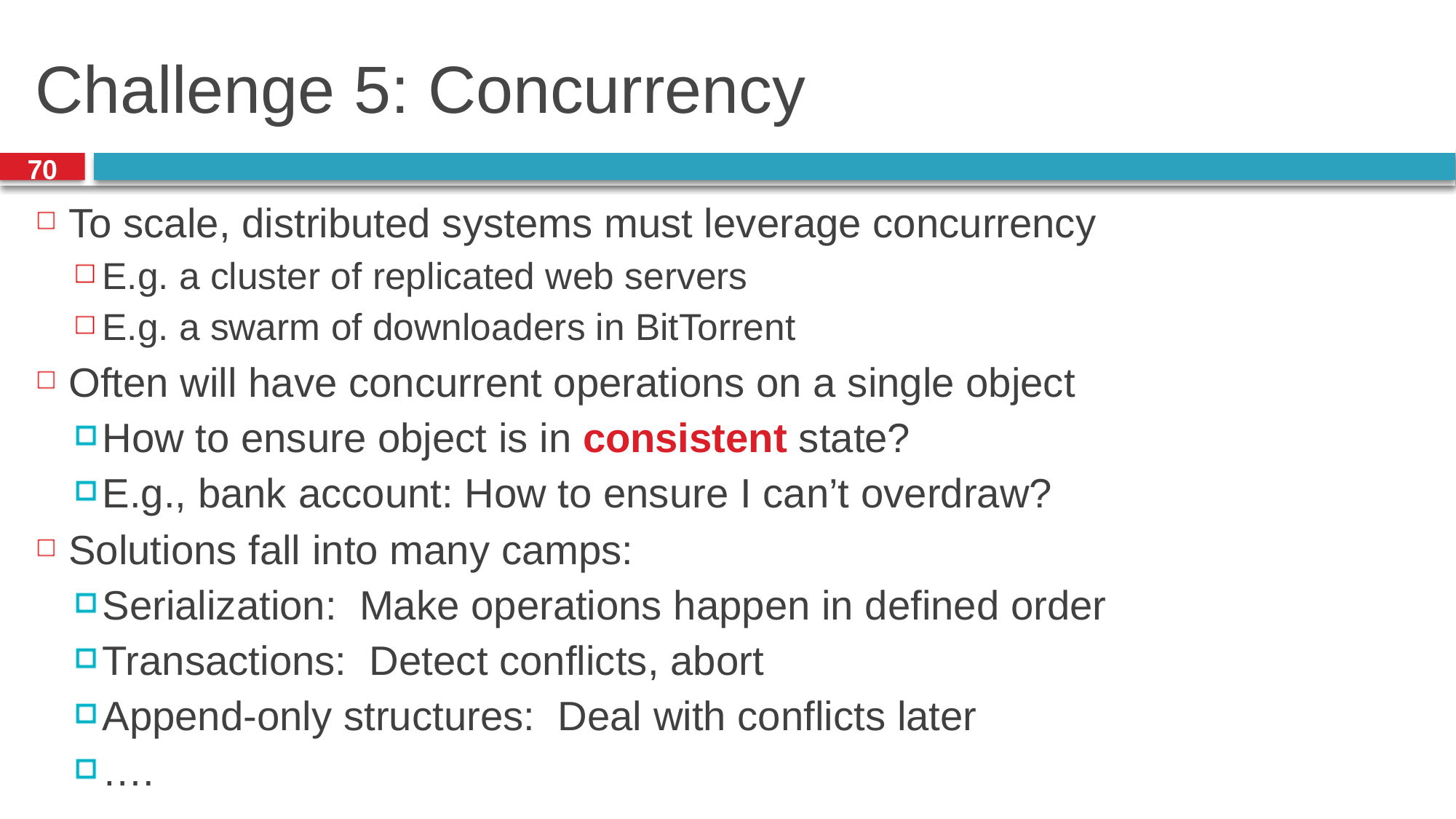

# Challenge 5: Concurrency
70
To scale, distributed systems must leverage concurrency
E.g. a cluster of replicated web servers
E.g. a swarm of downloaders in BitTorrent
Often will have concurrent operations on a single object
How to ensure object is in consistent state?
E.g., bank account: How to ensure I can’t overdraw?
Solutions fall into many camps:
Serialization:  Make operations happen in defined order
Transactions:  Detect conflicts, abort
Append-only structures:  Deal with conflicts later
….